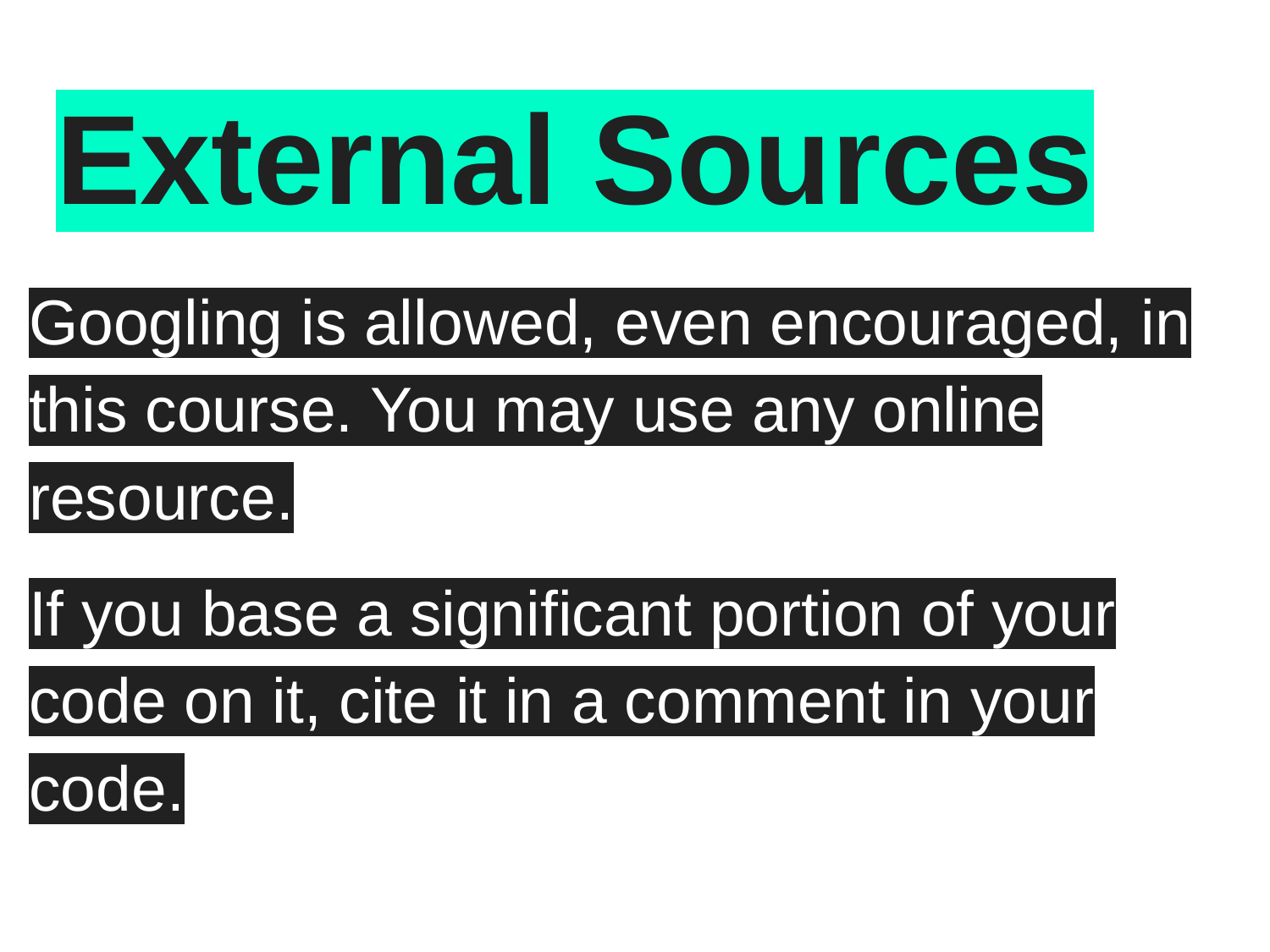

# External Sources
Googling is allowed, even encouraged, in this course. You may use any online resource.
If you base a significant portion of your code on it, cite it in a comment in your code.